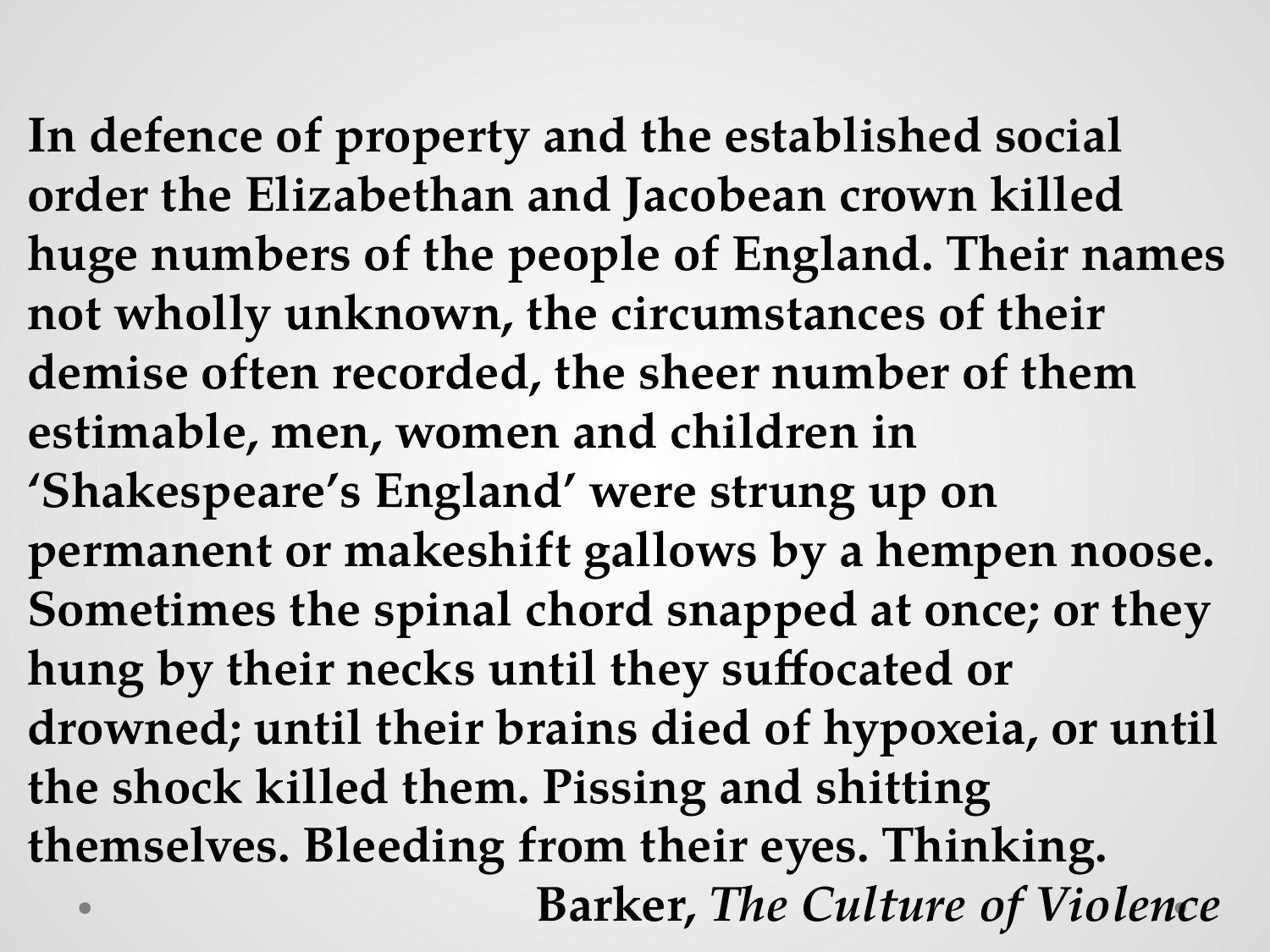

In defence of property and the established social order the Elizabethan and Jacobean crown killed huge numbers of the people of England. Their names not wholly unknown, the circumstances of their demise often recorded, the sheer number of them estimable, men, women and children in ‘Shakespeare’s England’ were strung up on permanent or makeshift gallows by a hempen noose. Sometimes the spinal chord snapped at once; or they hung by their necks until they suffocated or drowned; until their brains died of hypoxeia, or until the shock killed them. Pissing and shitting themselves. Bleeding from their eyes. Thinking.
				Barker, The Culture of Violence